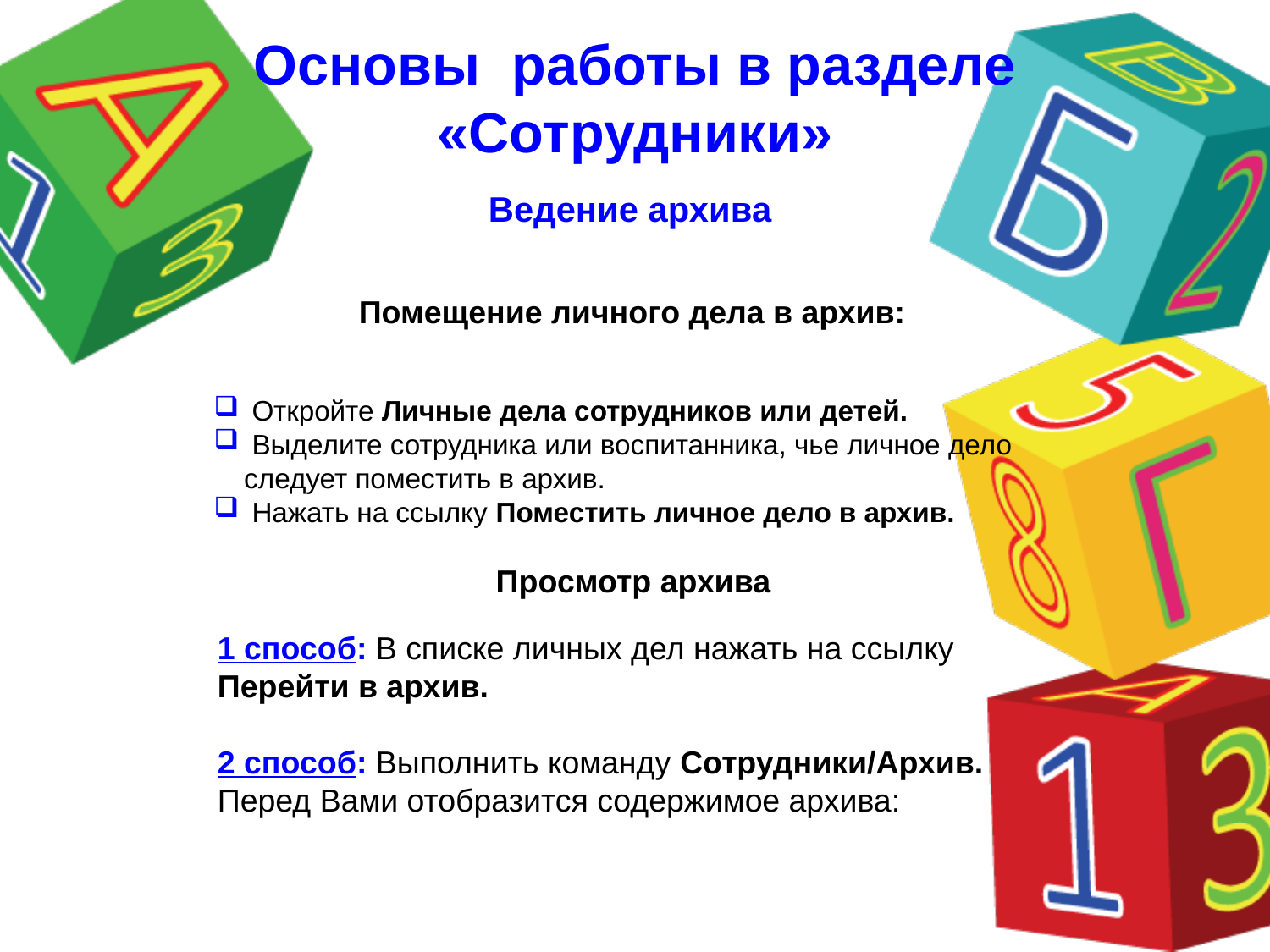

Основы  работы в разделе «Сотрудники»
Ведение архива
Помещение личного дела в архив:
 Откройте Личные дела сотрудников или детей.
 Выделите сотрудника или воспитанника, чье личное дело следует поместить в архив.
 Нажать на ссылку Поместить личное дело в архив.
Просмотр архива
1 способ: В списке личных дел нажать на ссылку Перейти в архив.

2 способ: Выполнить команду Сотрудники/Архив.
Перед Вами отобразится содержимое архива: